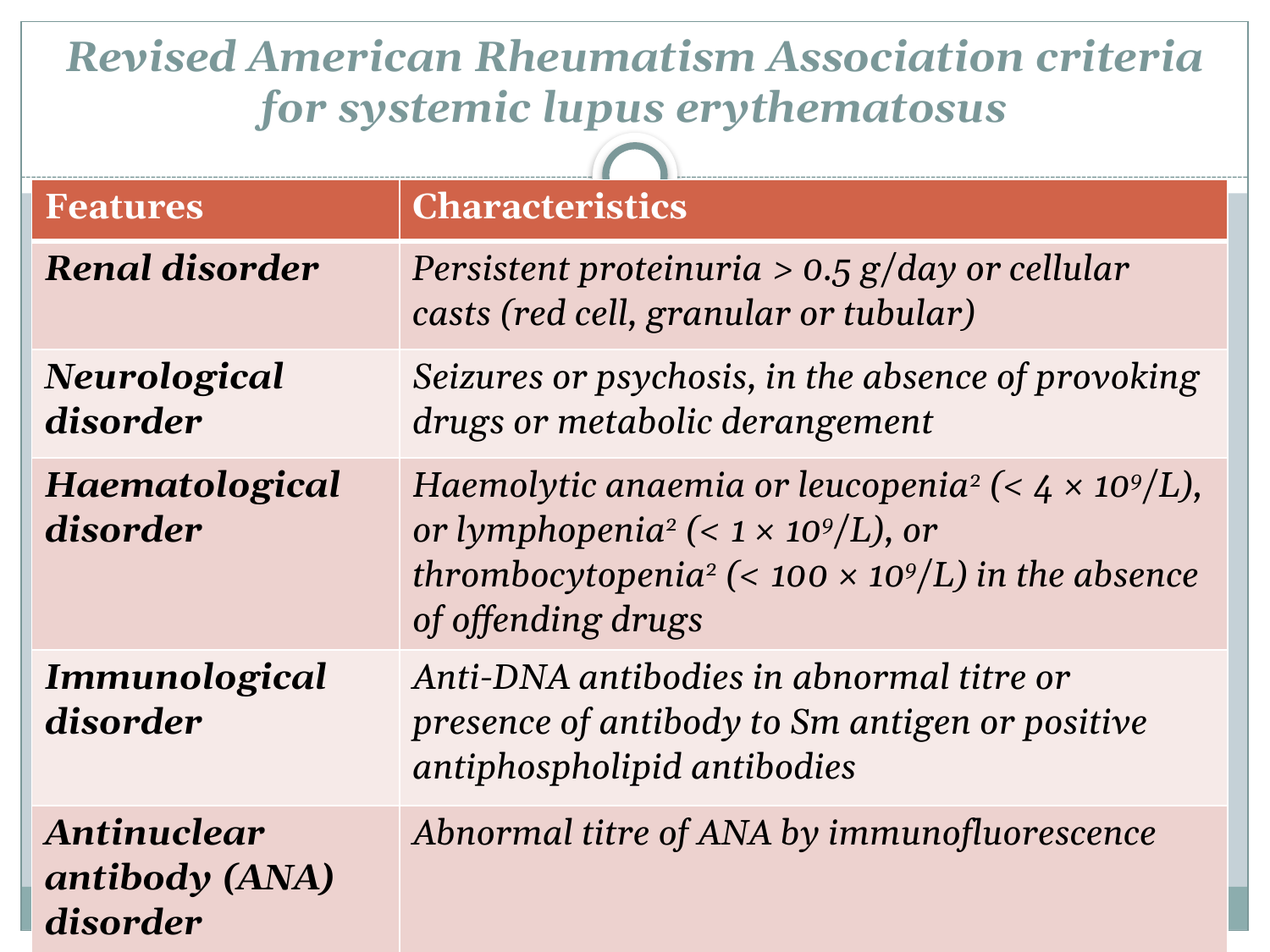

# Revised American Rheumatism Association criteria for systemic lupus erythematosus
| Features | Characteristics |
| --- | --- |
| Renal disorder | Persistent proteinuria > 0.5 g/day or cellular casts (red cell, granular or tubular) |
| Neurological disorder | Seizures or psychosis, in the absence of provoking drugs or metabolic derangement |
| Haematological disorder | Haemolytic anaemia or leucopenia2 (< 4 × 109/L), or lymphopenia2 (< 1 × 109/L), or thrombocytopenia2 (< 100 × 109/L) in the absence of offending drugs |
| Immunological disorder | Anti-DNA antibodies in abnormal titre or presence of antibody to Sm antigen or positive antiphospholipid antibodies |
| Antinuclear antibody (ANA) disorder | Abnormal titre of ANA by immunofluorescence |